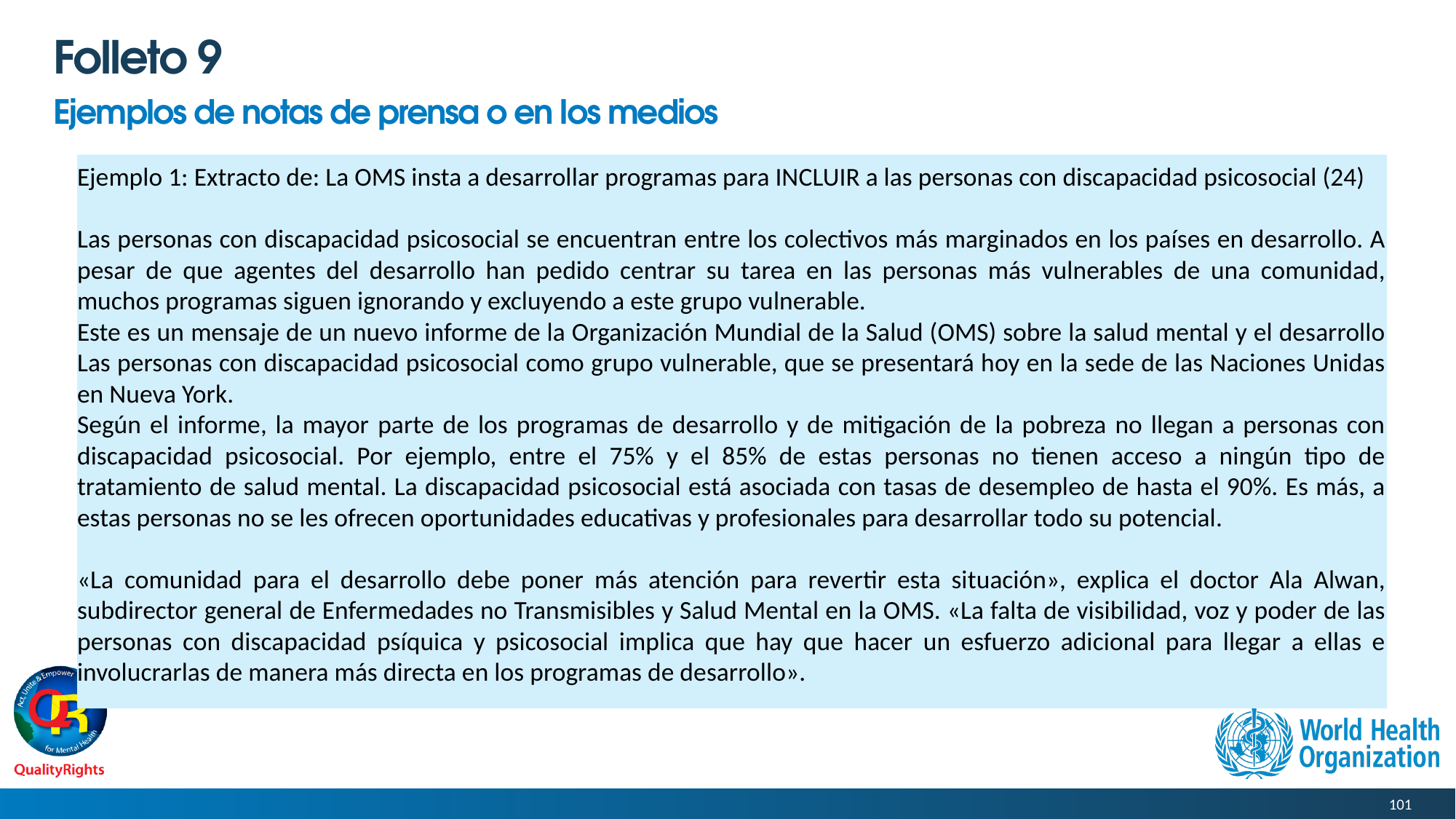

# Folleto 9
Ejemplos de notas de prensa o en los medios
Ejemplo 1: Extracto de: La OMS insta a desarrollar programas para INCLUIR a las personas con discapacidad psicosocial (24)

Las personas con discapacidad psicosocial se encuentran entre los colectivos más marginados en los países en desarrollo. A pesar de que agentes del desarrollo han pedido centrar su tarea en las personas más vulnerables de una comunidad, muchos programas siguen ignorando y excluyendo a este grupo vulnerable.
Este es un mensaje de un nuevo informe de la Organización Mundial de la Salud (OMS) sobre la salud mental y el desarrollo Las personas con discapacidad psicosocial como grupo vulnerable, que se presentará hoy en la sede de las Naciones Unidas en Nueva York.
Según el informe, la mayor parte de los programas de desarrollo y de mitigación de la pobreza no llegan a personas con discapacidad psicosocial. Por ejemplo, entre el 75% y el 85% de estas personas no tienen acceso a ningún tipo de tratamiento de salud mental. La discapacidad psicosocial está asociada con tasas de desempleo de hasta el 90%. Es más, a estas personas no se les ofrecen oportunidades educativas y profesionales para desarrollar todo su potencial.

«La comunidad para el desarrollo debe poner más atención para revertir esta situación», explica el doctor Ala Alwan, subdirector general de Enfermedades no Transmisibles y Salud Mental en la OMS. «La falta de visibilidad, voz y poder de las personas con discapacidad psíquica y psicosocial implica que hay que hacer un esfuerzo adicional para llegar a ellas e involucrarlas de manera más directa en los programas de desarrollo».